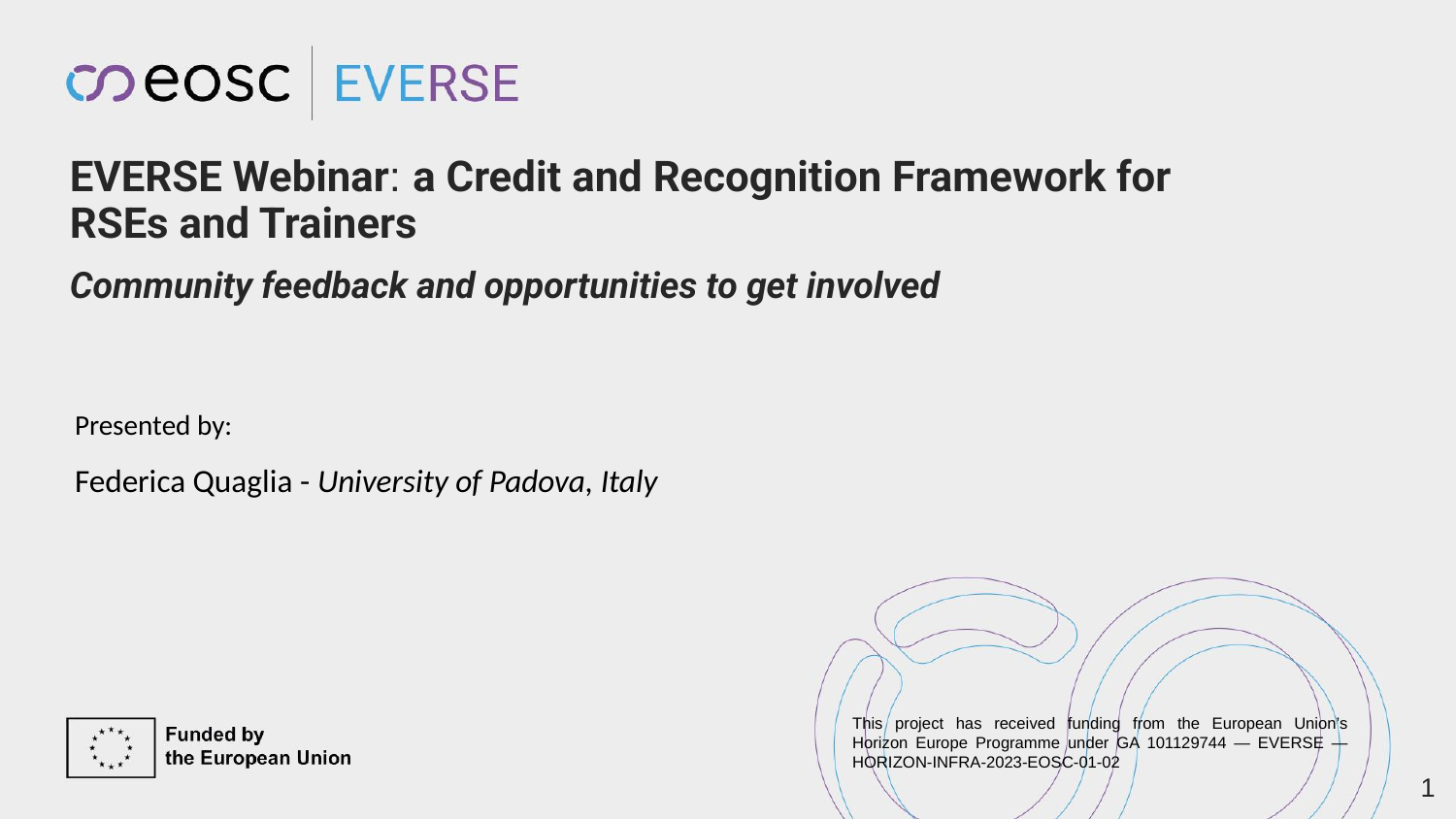

EVERSE Webinar: a Credit and Recognition Framework for RSEs and Trainers
Community feedback and opportunities to get involved
Presented by:
Federica Quaglia - University of Padova, Italy

This project has received funding from the European Union’s Horizon Europe Programme under GA 101129744 — EVERSE — HORIZON-INFRA-2023-EOSC-01-02
1